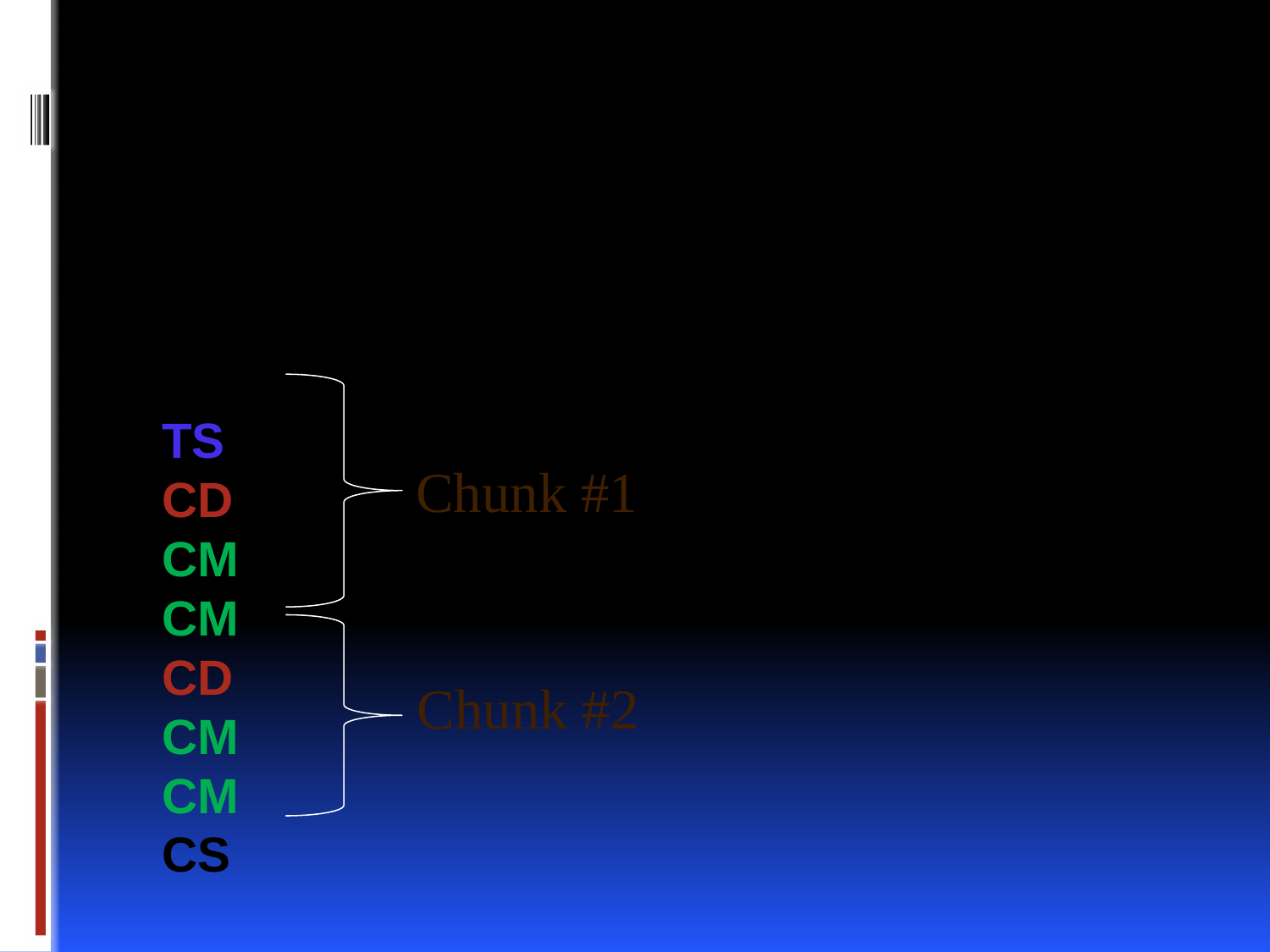

# What is a two-chunk paragraph?
A two-chunk paragraph is an extension of the one chunk paragraph.  The student simply adds another burger and more condiments.  It looks like this…
TS
CD
CM
CM
CD
CM
CM
CS

Chunk #1

Chunk #2